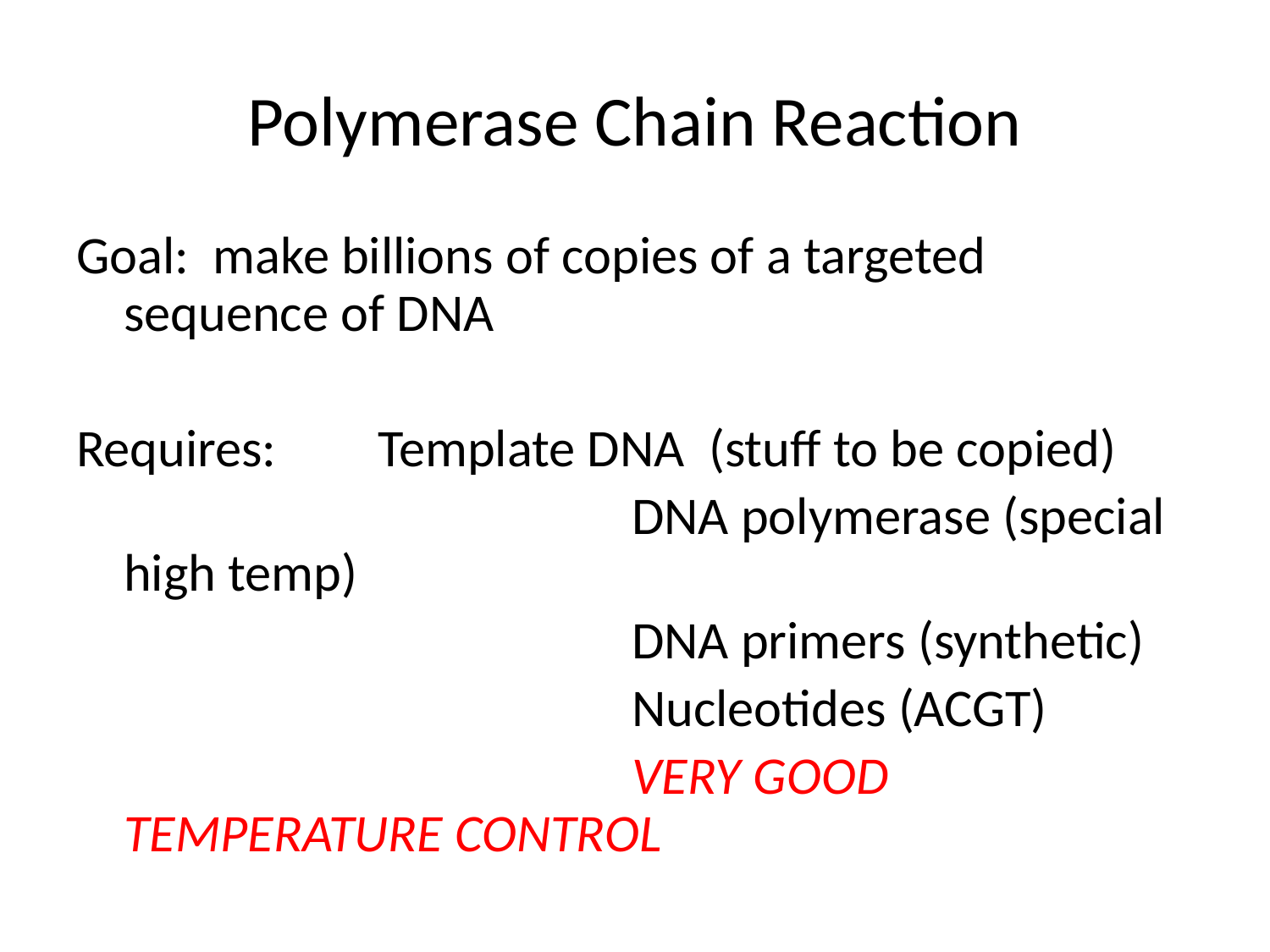

# Polymerase Chain Reaction
Goal:  make billions of copies of a targeted sequence of DNA

Requires: 	Template DNA  (stuff to be copied)
					DNA polymerase (special high temp)
					DNA primers (synthetic)
					Nucleotides (ACGT)
					VERY GOOD TEMPERATURE CONTROL